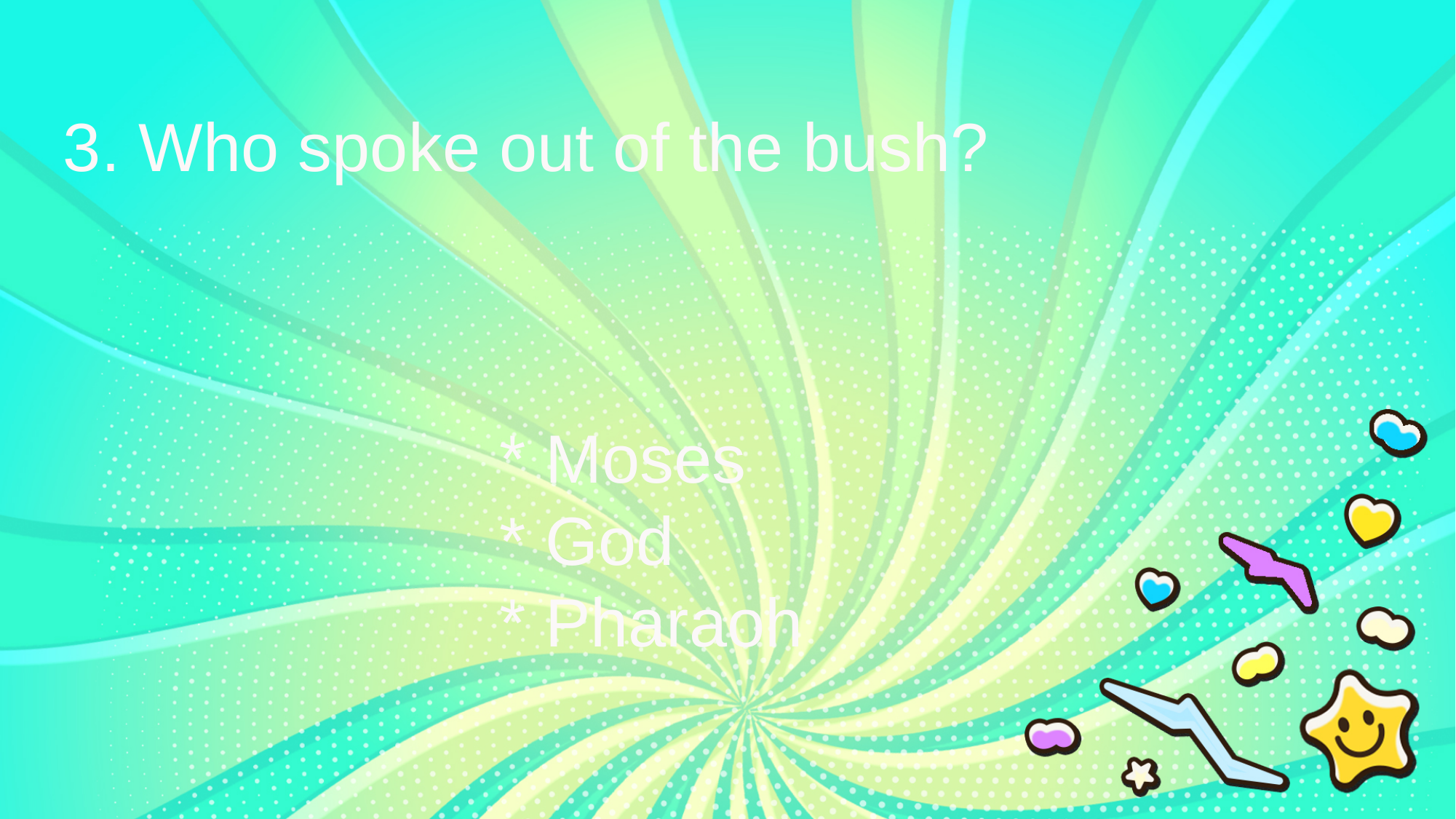

3. Who spoke out of the bush?
* Moses
* God
* Pharaoh